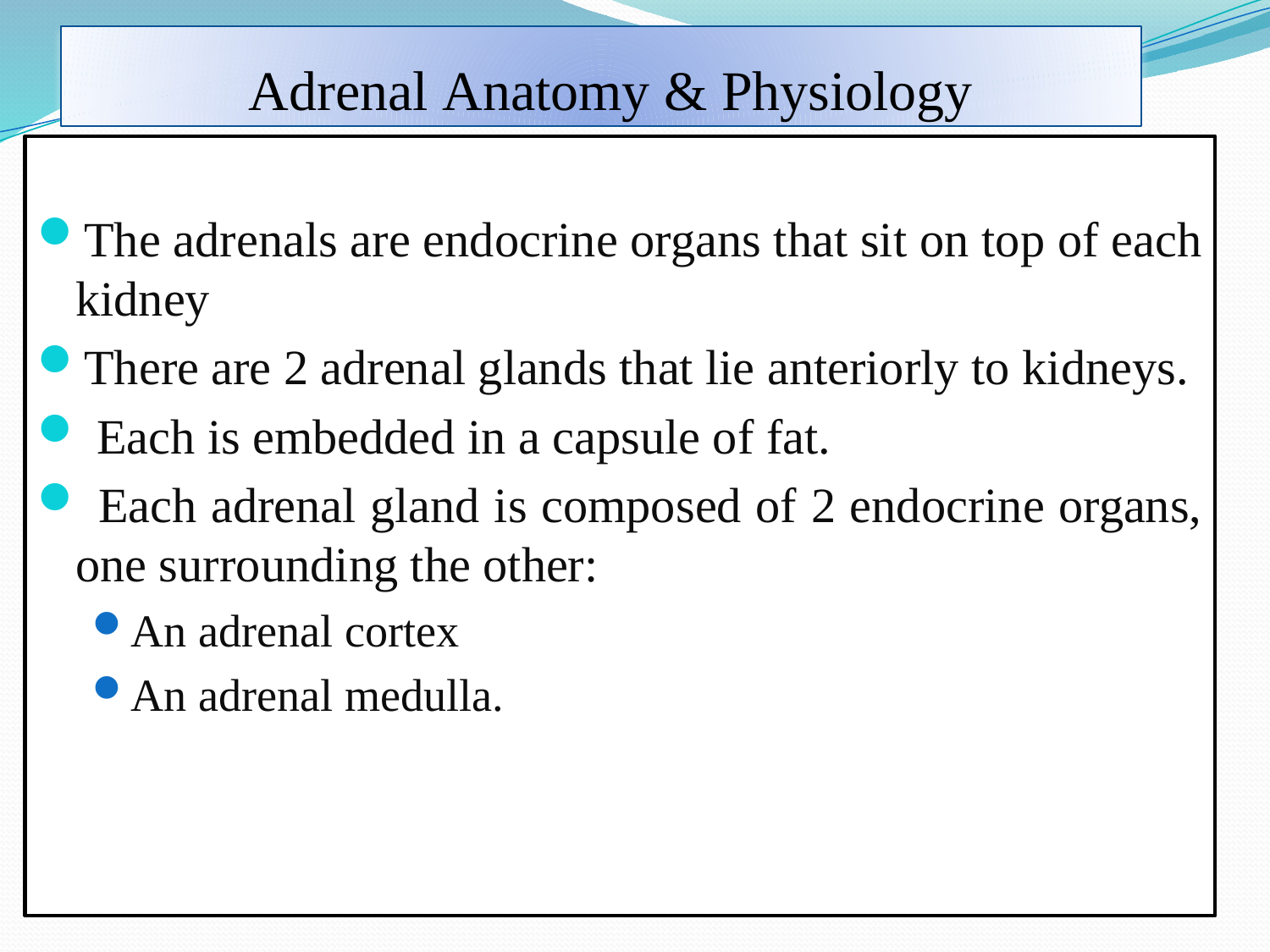

# Adrenal Anatomy & Physiology

The adrenals are endocrine organs that sit on top of each kidney
There are 2 adrenal glands that lie anteriorly to kidneys.
 Each is embedded in a capsule of fat.
 Each adrenal gland is composed of 2 endocrine organs, one surrounding the other:
An adrenal cortex
An adrenal medulla.